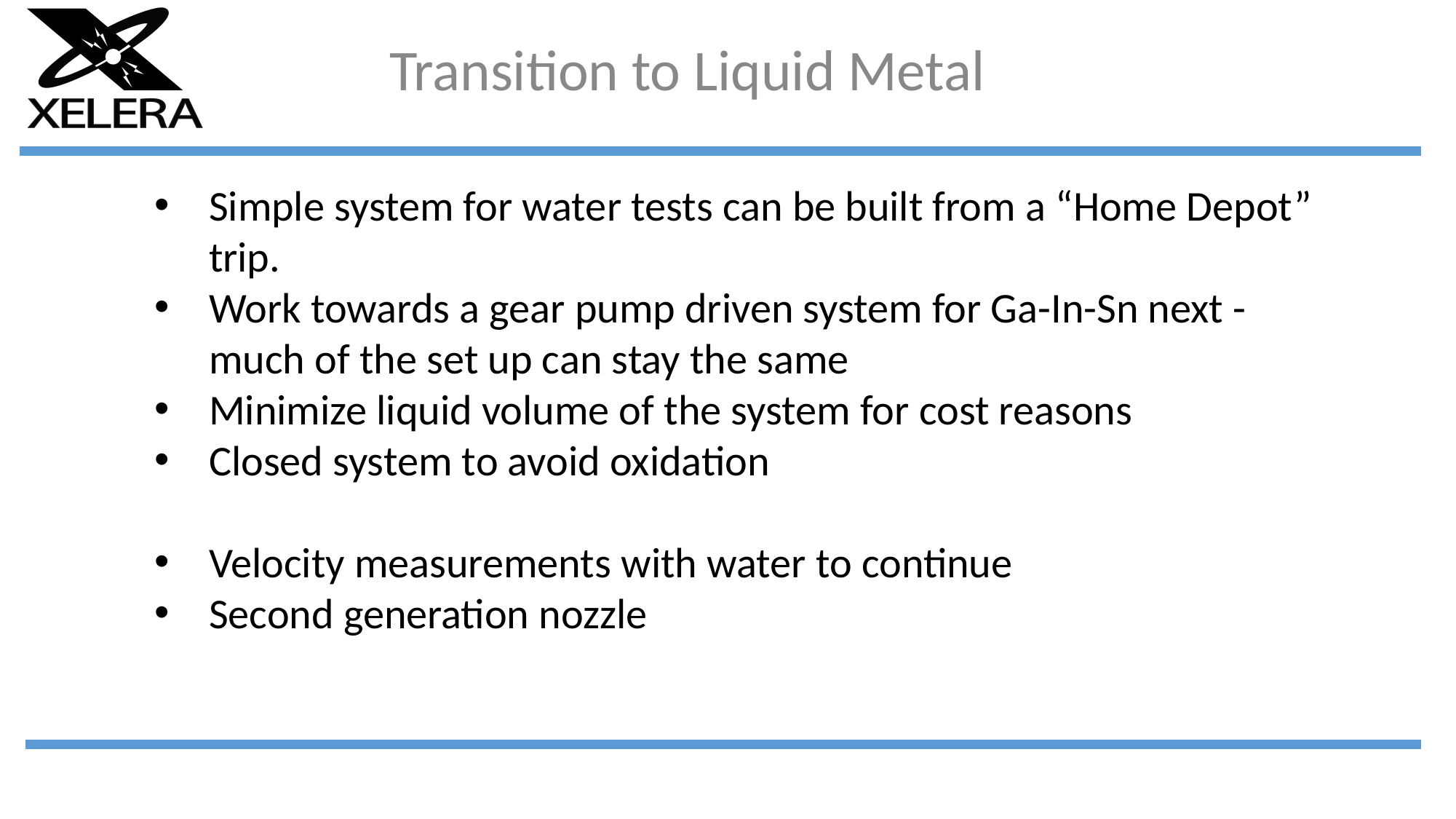

Transition to Liquid Metal
Simple system for water tests can be built from a “Home Depot” trip.
Work towards a gear pump driven system for Ga-In-Sn next - much of the set up can stay the same
Minimize liquid volume of the system for cost reasons
Closed system to avoid oxidation

Velocity measurements with water to continue
Second generation nozzle